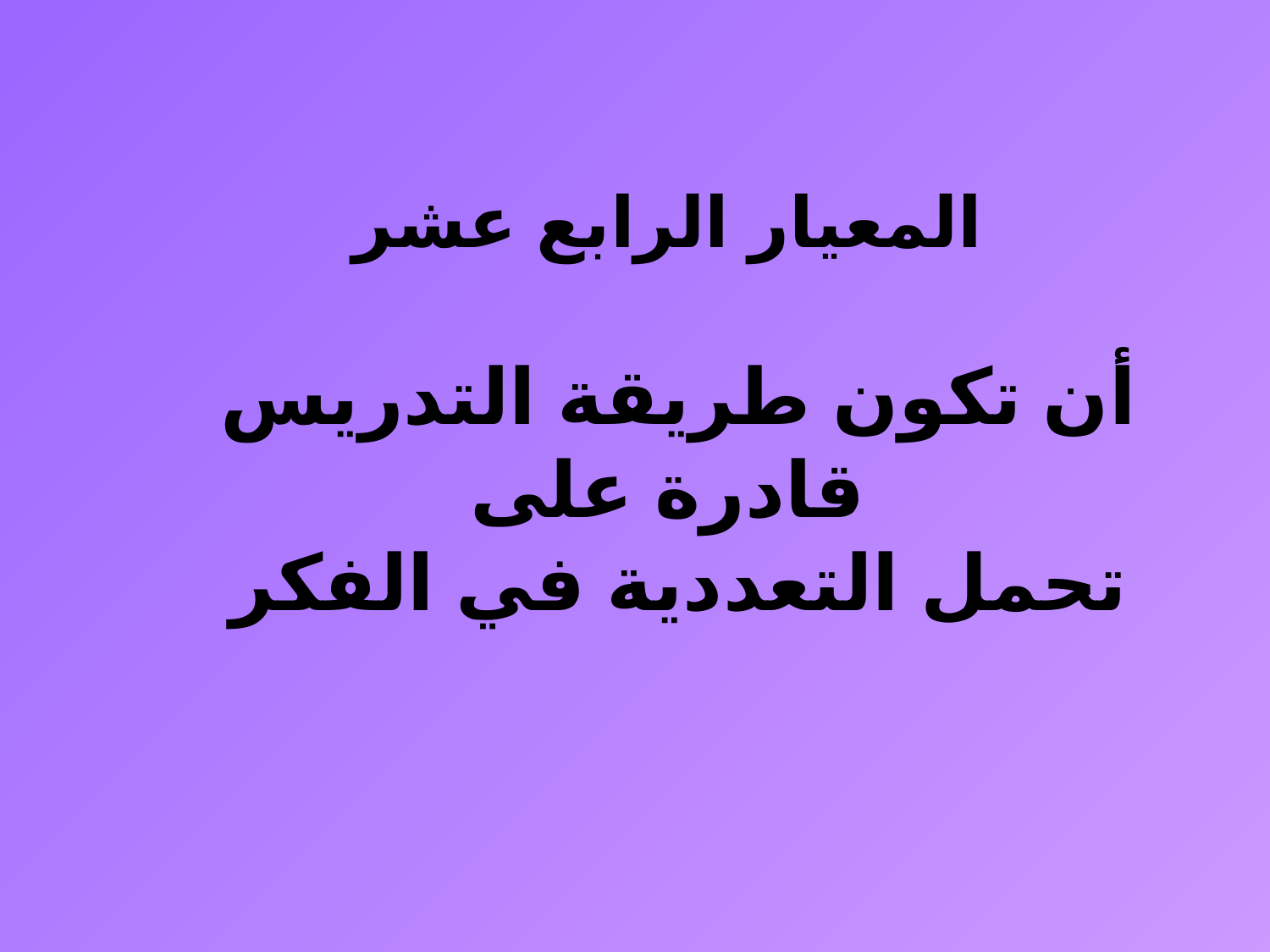

المعيار الرابع عشر

أن تكون طريقة التدريس
قادرة على
تحمل التعددية في الفكر